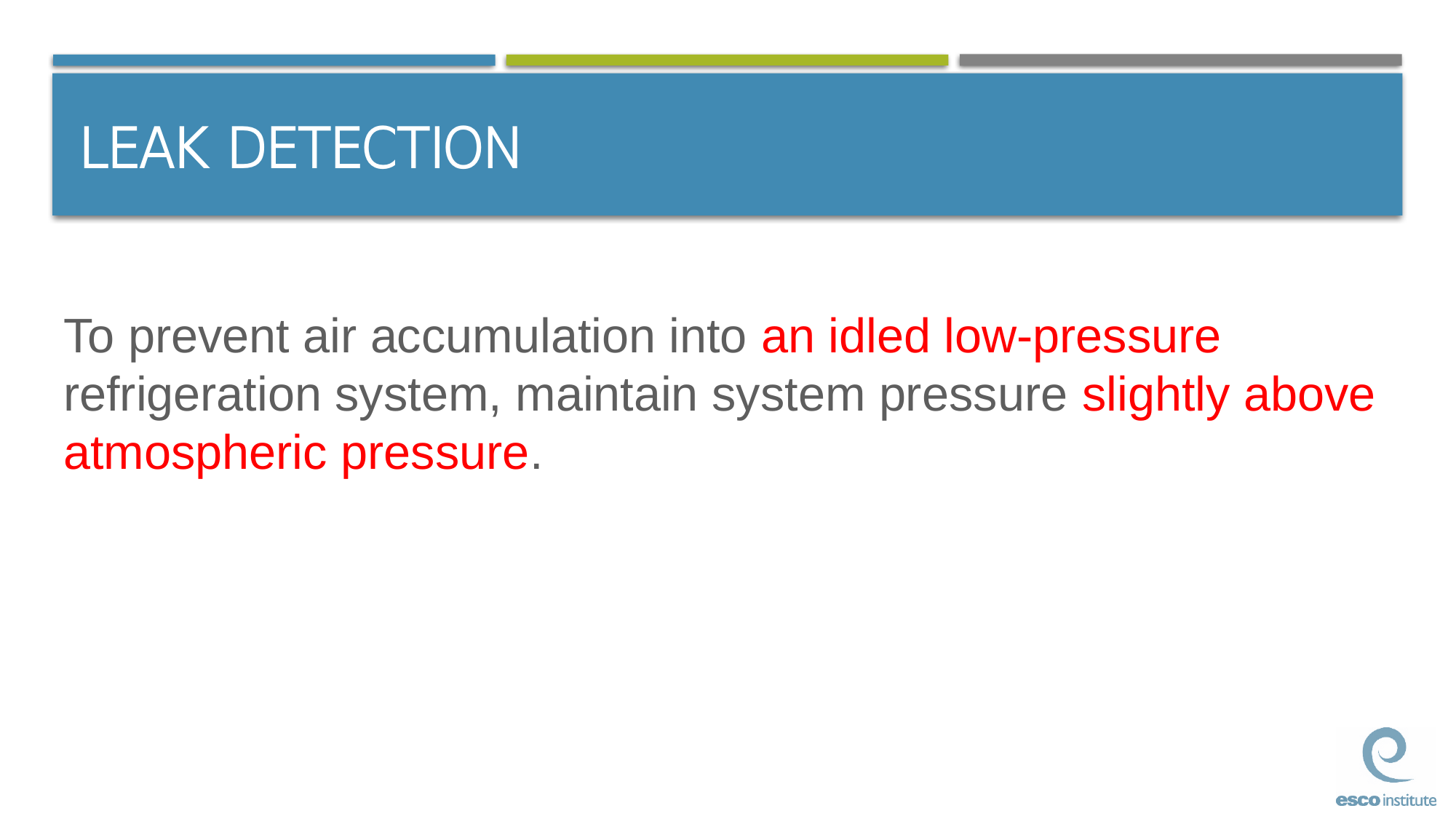

# LEAK DETECTION
To prevent air accumulation into an idled low-pressure refrigeration system, maintain system pressure slightly above atmospheric pressure.